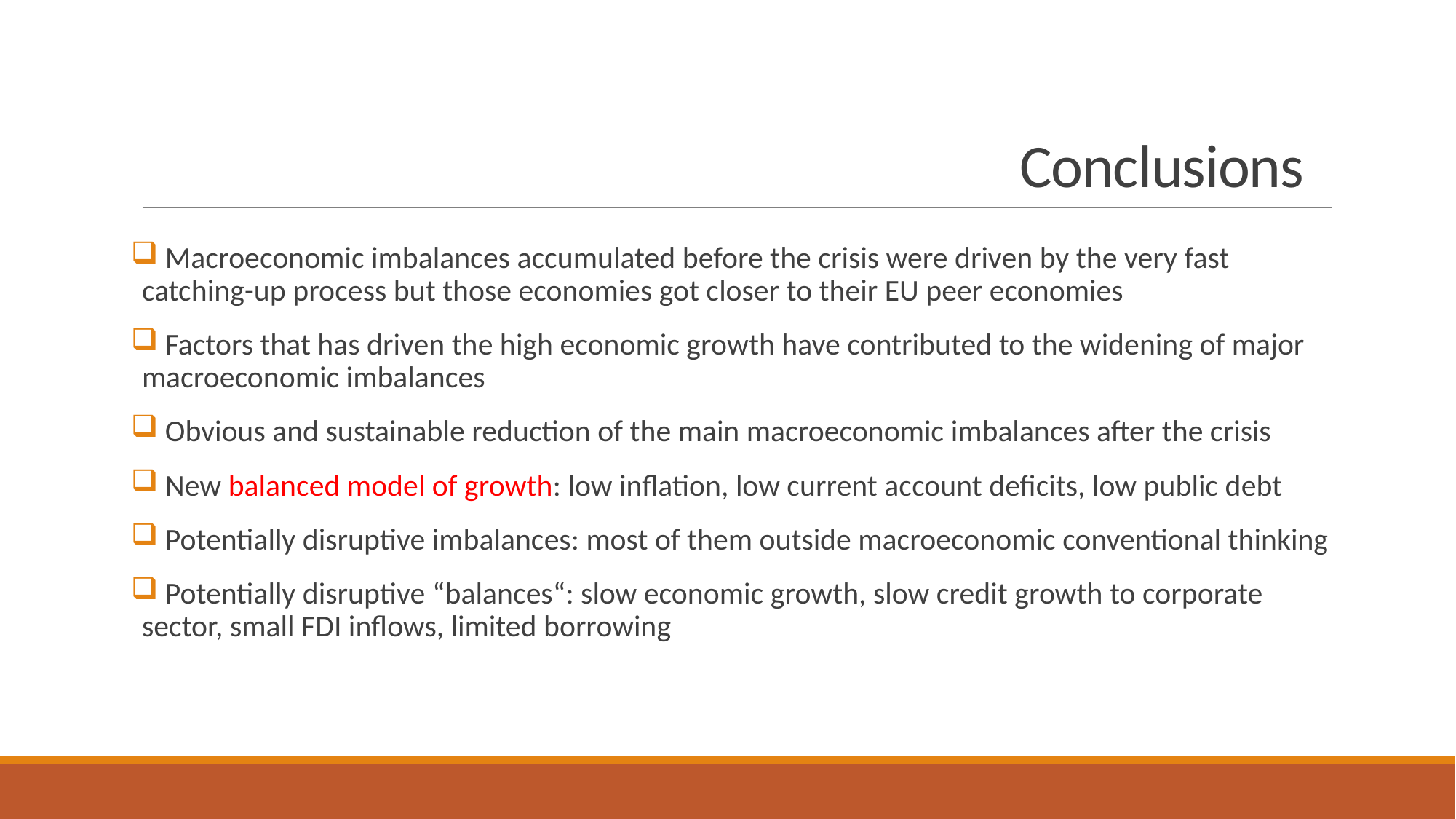

# Conclusions
 Macroeconomic imbalances accumulated before the crisis were driven by the very fast catching-up process but those economies got closer to their EU peer economies
 Factors that has driven the high economic growth have contributed to the widening of major macroeconomic imbalances
 Obvious and sustainable reduction of the main macroeconomic imbalances after the crisis
 New balanced model of growth: low inflation, low current account deficits, low public debt
 Potentially disruptive imbalances: most of them outside macroeconomic conventional thinking
 Potentially disruptive “balances“: slow economic growth, slow credit growth to corporate sector, small FDI inflows, limited borrowing